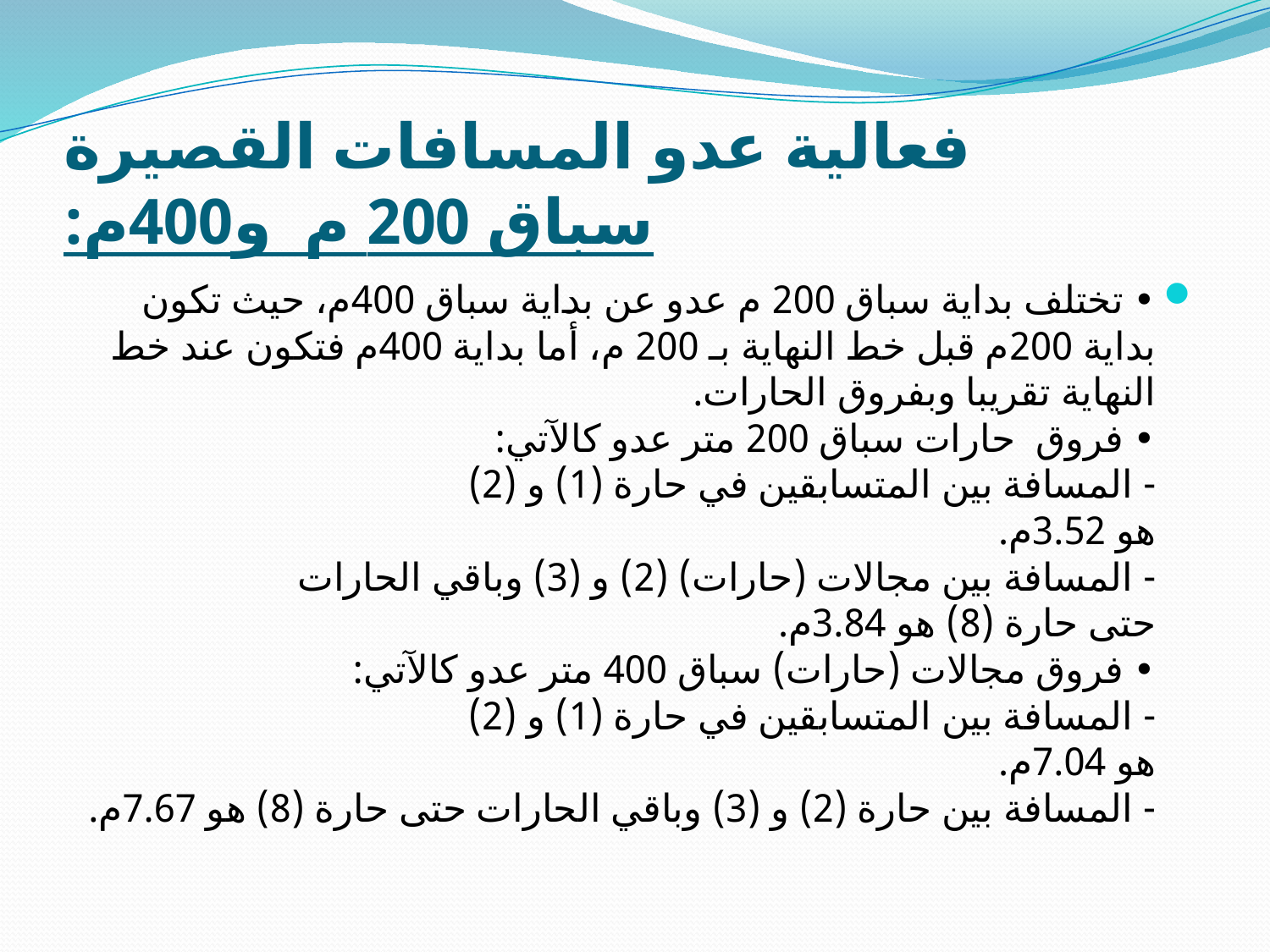

# فعالية عدو المسافات القصيرة سباق 200 م  و400م:
• تختلف بداية سباق 200 م عدو عن بداية سباق 400م، حيث تكون بداية 200م قبل خط النهاية بـ 200 م، أما بداية 400م فتكون عند خط النهاية تقريبا وبفروق الحارات.
• فروق  حارات سباق 200 متر عدو كالآتي:
- المسافة بين المتسابقين في حارة (1) و (2)
هو 3.52م.
- المسافة بين مجالات (حارات) (2) و (3) وباقي الحارات
حتى حارة (8) هو 3.84م.
• فروق مجالات (حارات) سباق 400 متر عدو كالآتي:
- المسافة بين المتسابقين في حارة (1) و (2)
هو 7.04م.
- المسافة بين حارة (2) و (3) وباقي الحارات حتى حارة (8) هو 7.67م.